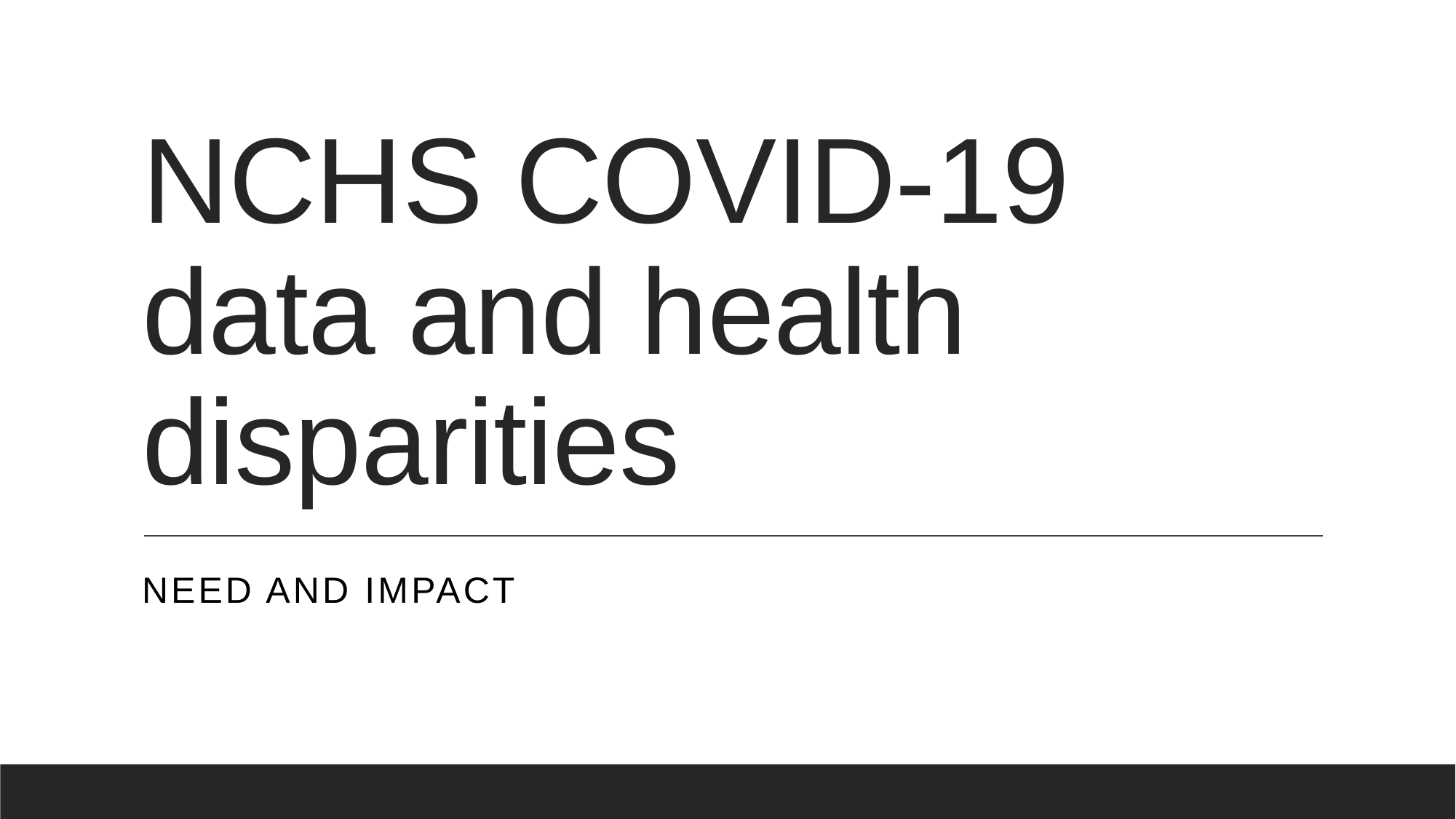

# NCHS COVID-19 data and health disparities
Need and impact